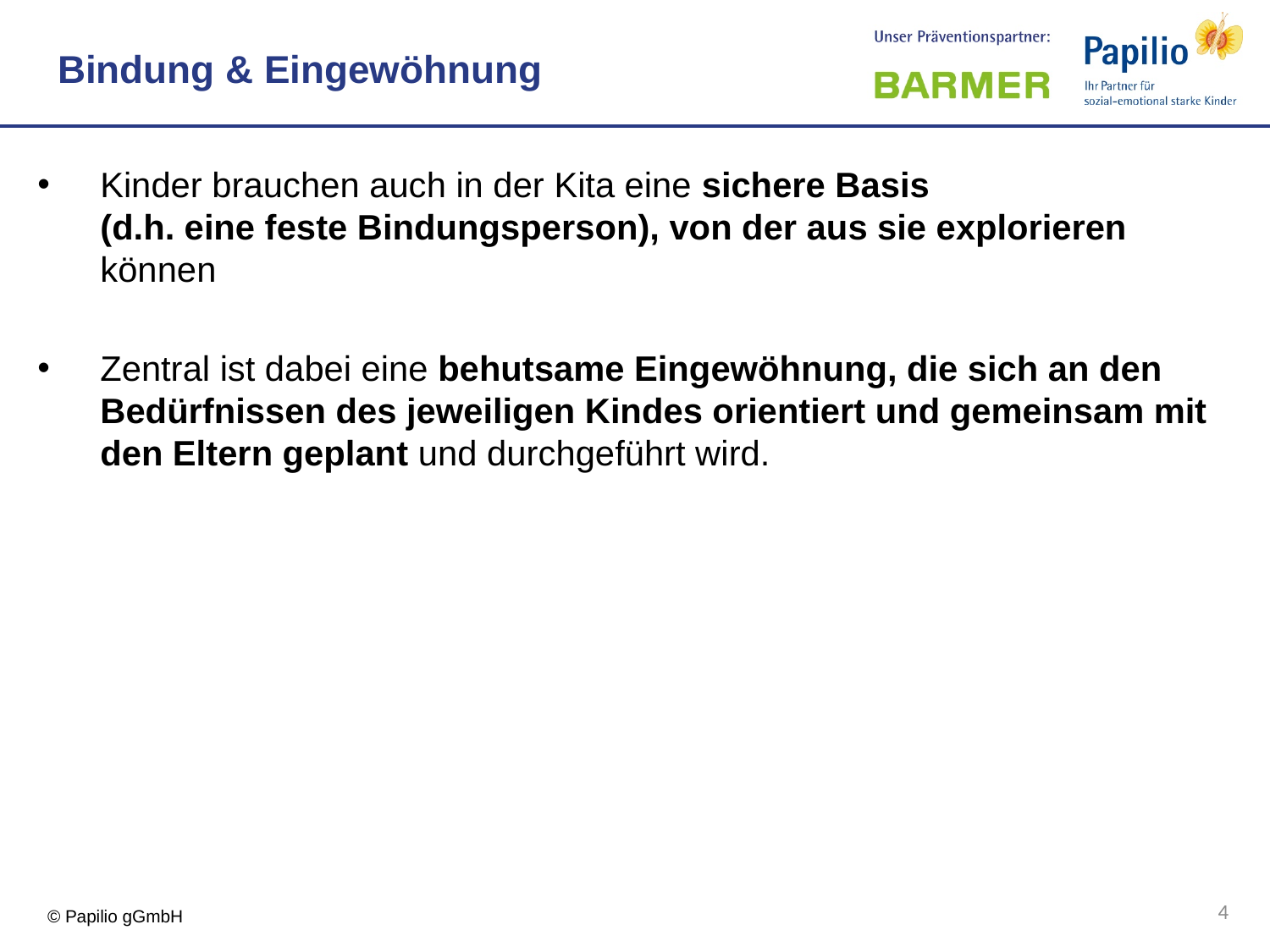

Bindung & Eingewöhnung
Kinder brauchen auch in der Kita eine sichere Basis
(d.h. eine feste Bindungsperson), von der aus sie explorieren können

Zentral ist dabei eine behutsame Eingewöhnung, die sich an den Bedürfnissen des jeweiligen Kindes orientiert und gemeinsam mit den Eltern geplant und durchgeführt wird.
4